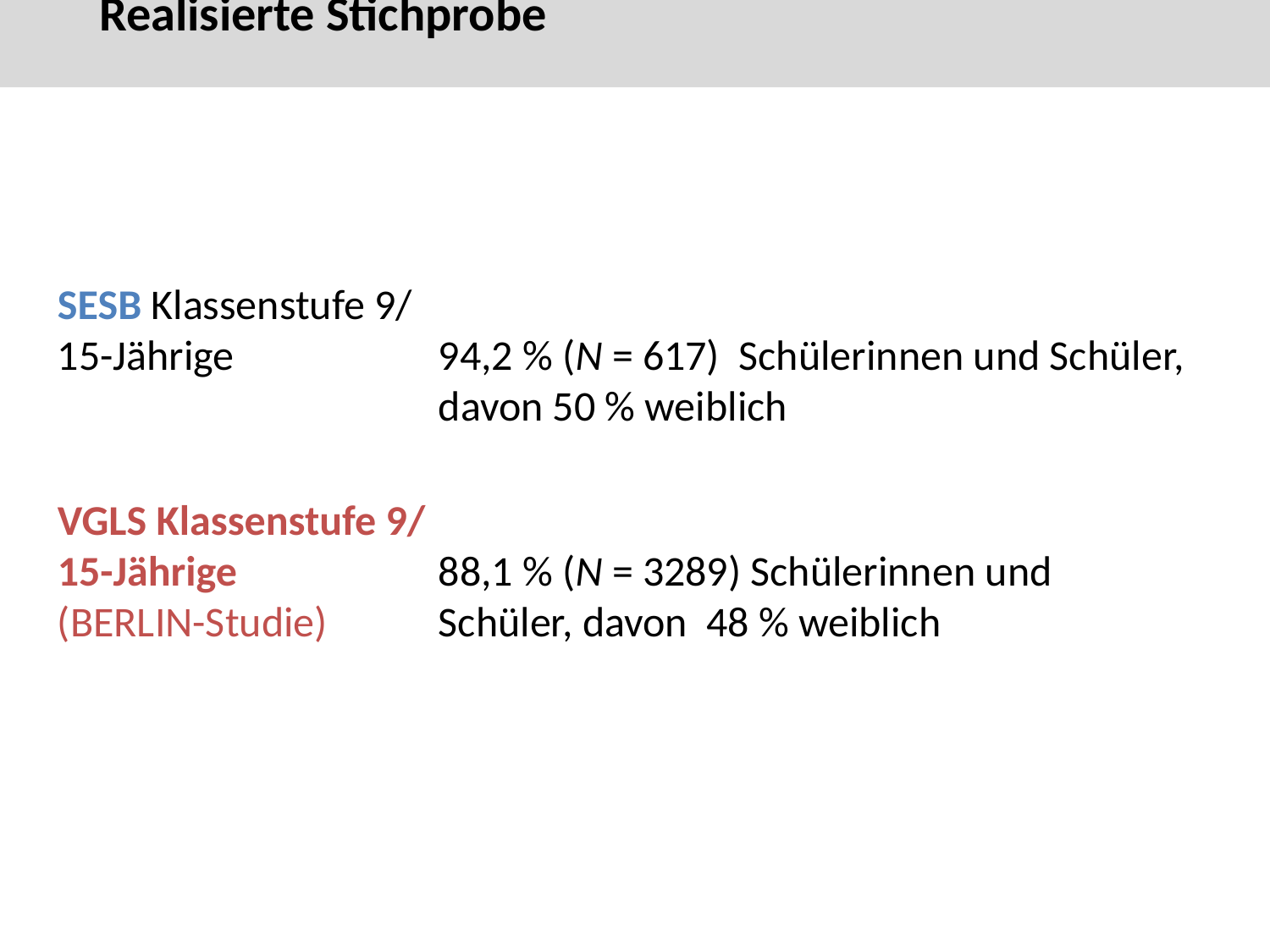

Realisierte Stichprobe
SESB Klassenstufe 9/
15-Jährige		94,2 % (N = 617)  Schülerinnen und Schüler, 				davon 50 % weiblich

VGLS Klassenstufe 9/
15-Jährige		88,1 % (N = 3289) Schülerinnen und
(BERLIN-Studie)	Schüler, davon  48 % weiblich